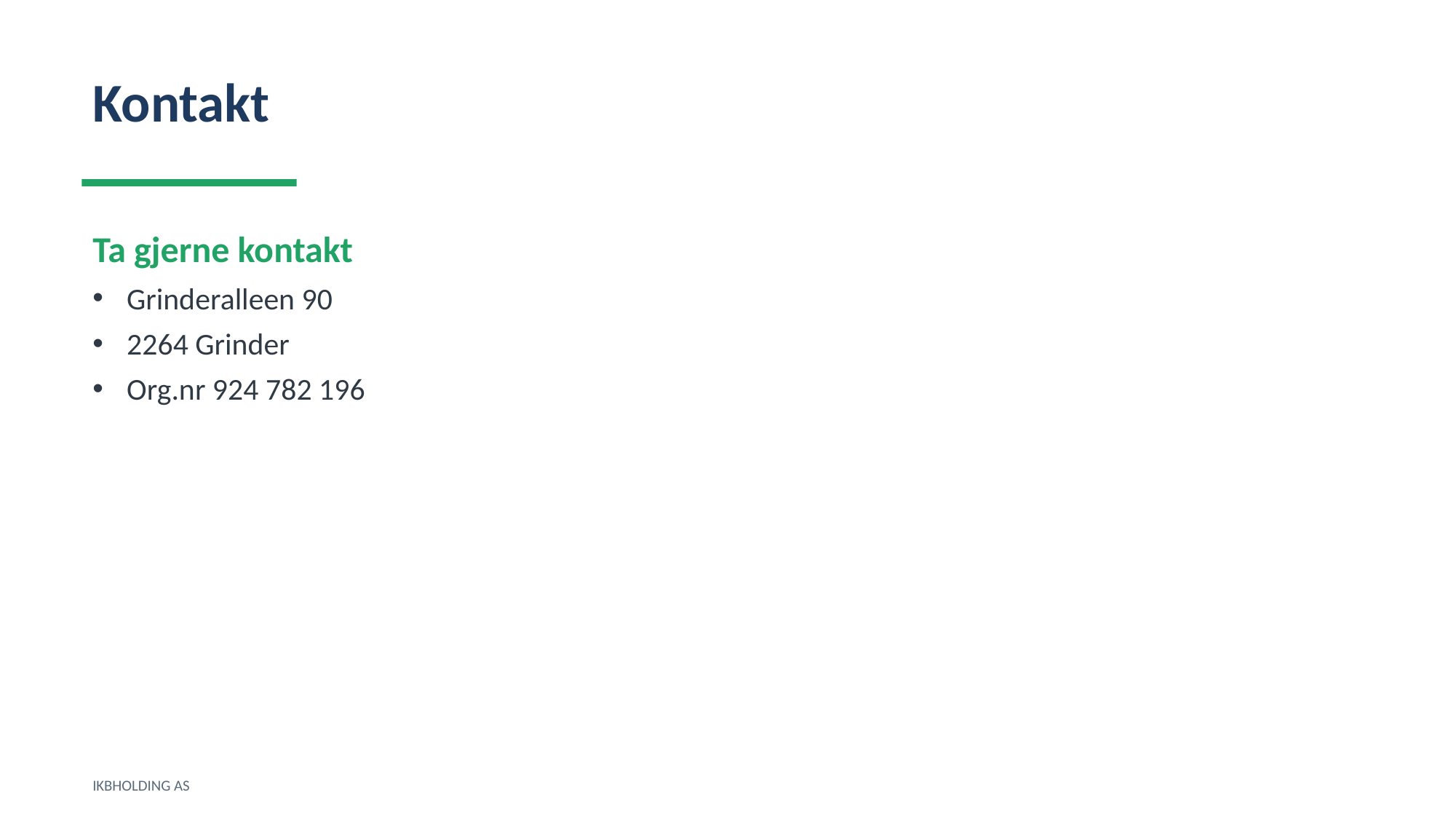

Kontakt

Ta gjerne kontakt
Grinderalleen 90
2264 Grinder
Org.nr 924 782 196
IKBHOLDING AS